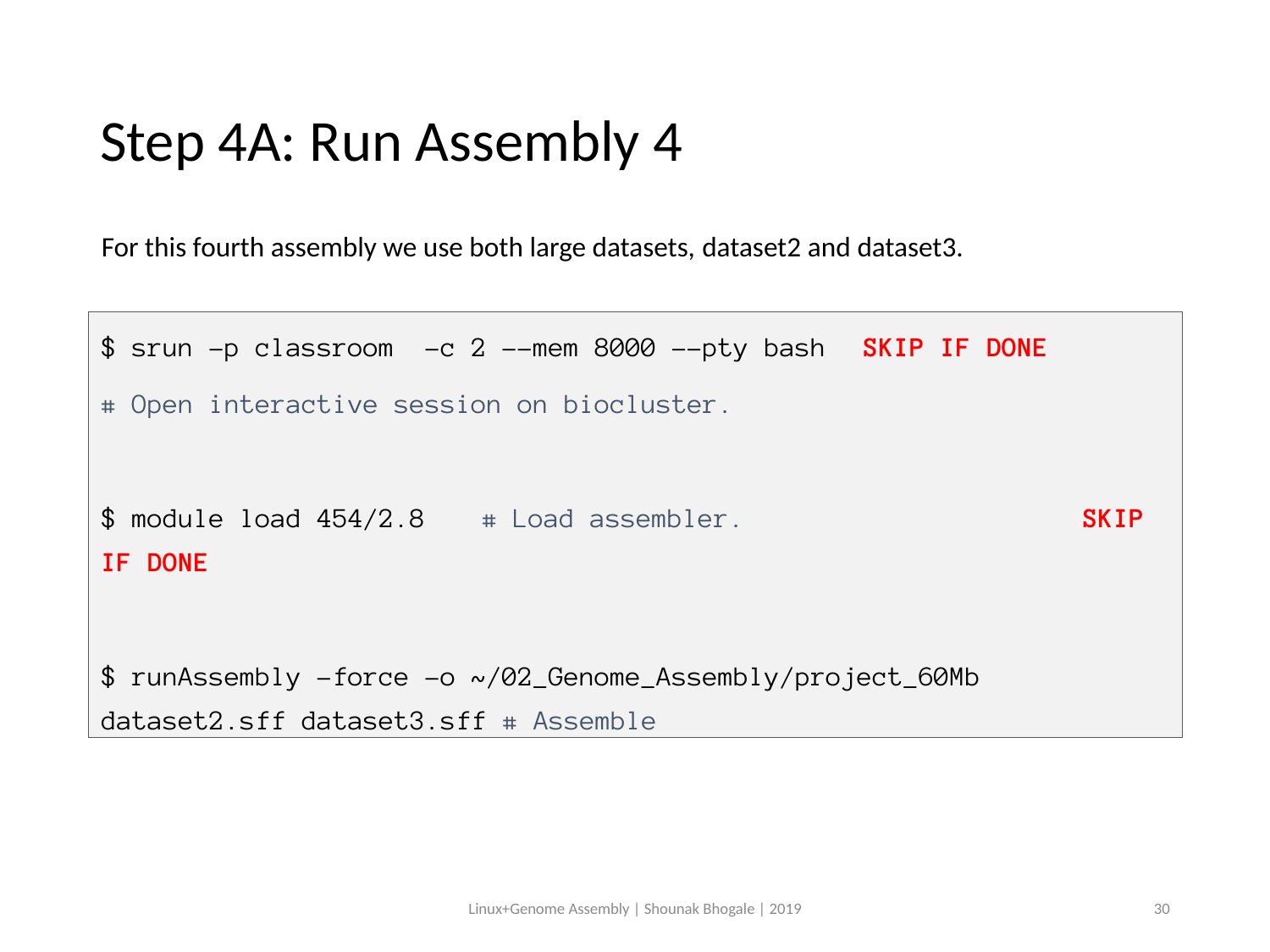

# Step 4A: Run Assembly 4
For this fourth assembly we use both large datasets, dataset2 and dataset3.

$ srun -p classroom  -c 2 --mem 8000 --pty bash	SKIP IF DONE
# Open interactive session on biocluster.

$ module load 454/2.8 	# Load assembler. 		      SKIP IF DONE

$ runAssembly -force -o ~/02_Genome_Assembly/project_60Mb dataset2.sff dataset3.sff # Assemble
Linux+Genome Assembly | Shounak Bhogale | 2019
30